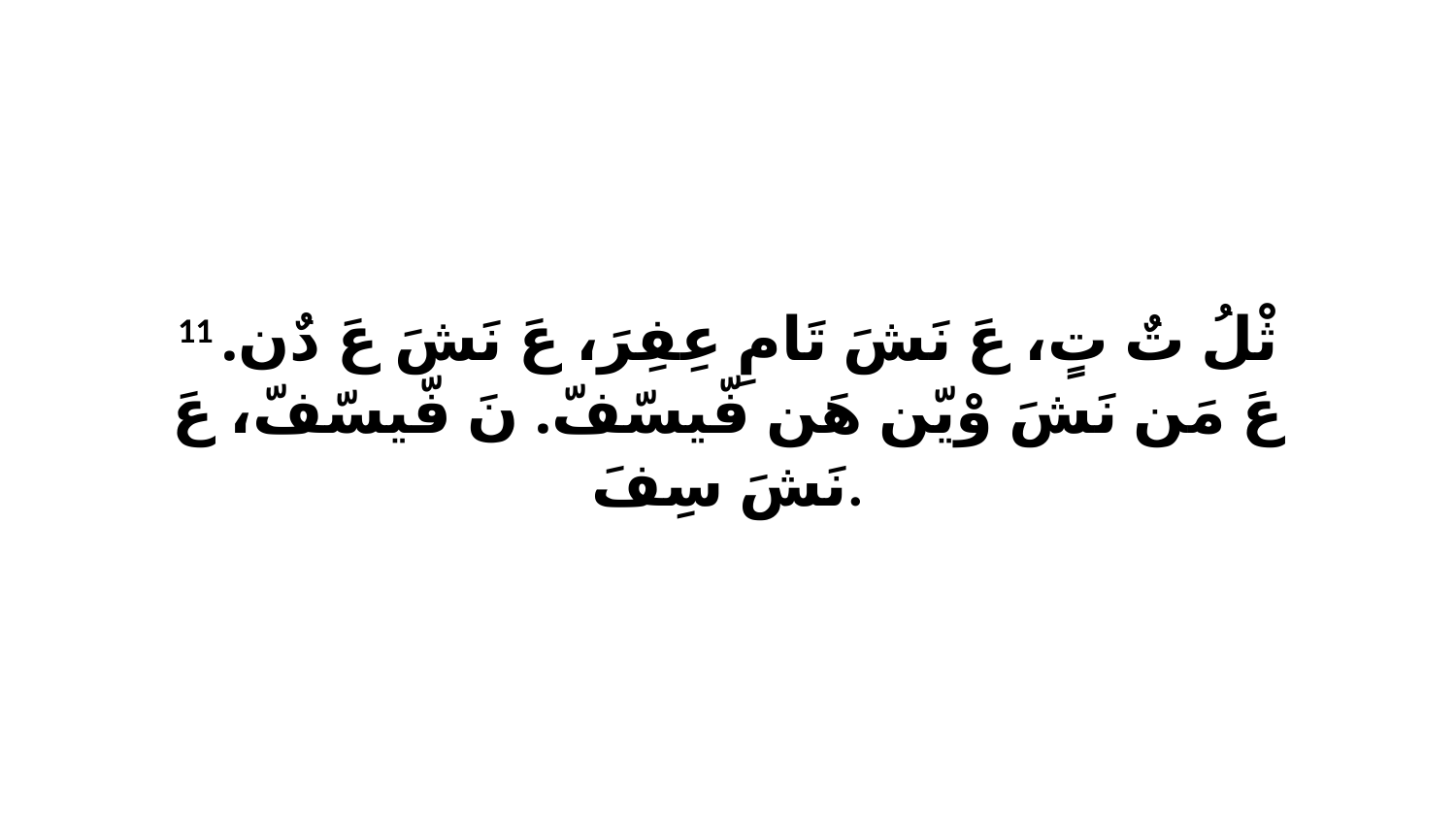

11 ثْلُ تٌ تٍ، عَ نَشَ تَامِ عِفِرَ، عَ نَشَ عَ دٌن. عَ مَن نَشَ وْيّن هَن فّيسّفّ. نَ فّيسّفّ، عَ نَشَ سِفَ.